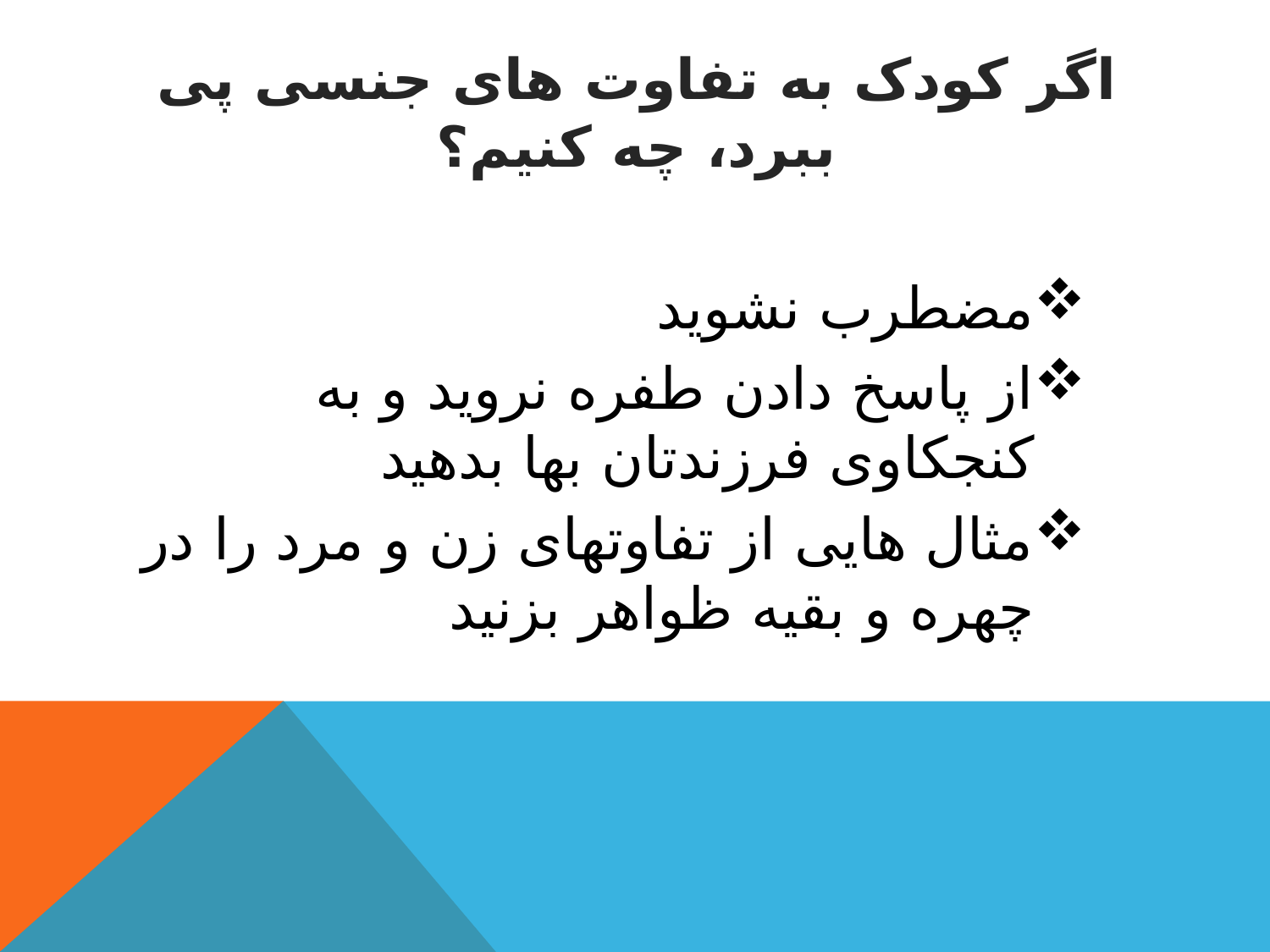

# اگر کودک به تفاوت های جنسی پی ببرد، چه کنیم؟
مضطرب نشوید
از پاسخ دادن طفره نروید و به کنجکاوی فرزندتان بها بدهید
مثال هایی از تفاوتهای زن و مرد را در چهره و بقیه ظواهر بزنید